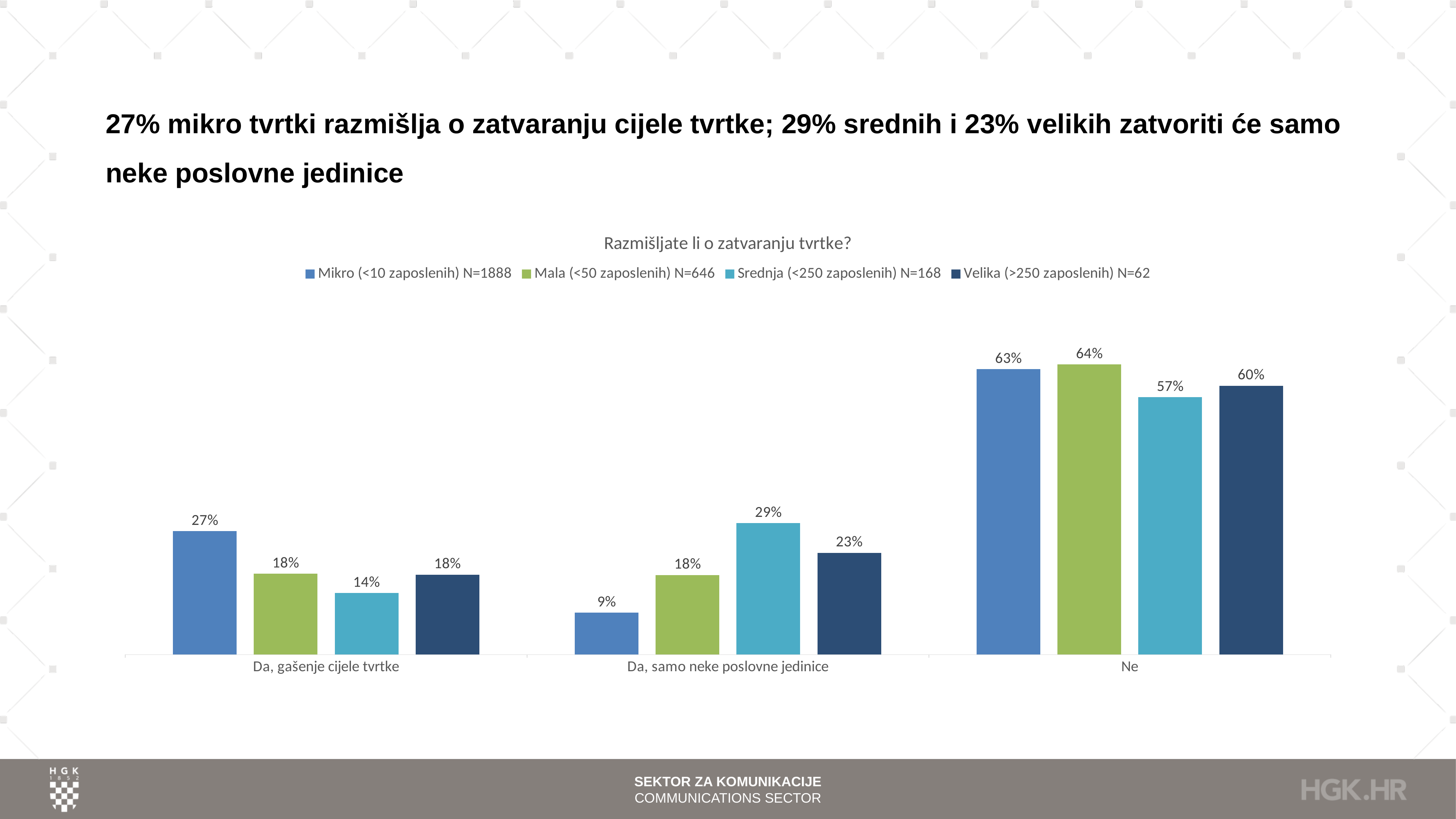

# 27% mikro tvrtki razmišlja o zatvaranju cijele tvrtke; 29% srednih i 23% velikih zatvoriti će samo neke poslovne jedinice

### Chart: Razmišljate li o zatvaranju tvrtke?

| Category | Mikro (<10 zaposlenih) N=1888 | Mala (<50 zaposlenih) N=646 | Srednja (<250 zaposlenih) N=168 | Velika (>250 zaposlenih) N=62 |
|---|---|---|---|---|
| Da, gašenje cijele tvrtke | 0.2738347457627119 | 0.17956656346749225 | 0.13690476190476192 | 0.1774193548387097 |
| Da, samo neke poslovne jedinice | 0.0926906779661017 | 0.17647058823529413 | 0.2916666666666667 | 0.22580645161290322 |
| Ne | 0.6334745762711864 | 0.6439628482972136 | 0.5714285714285714 | 0.5967741935483871 |